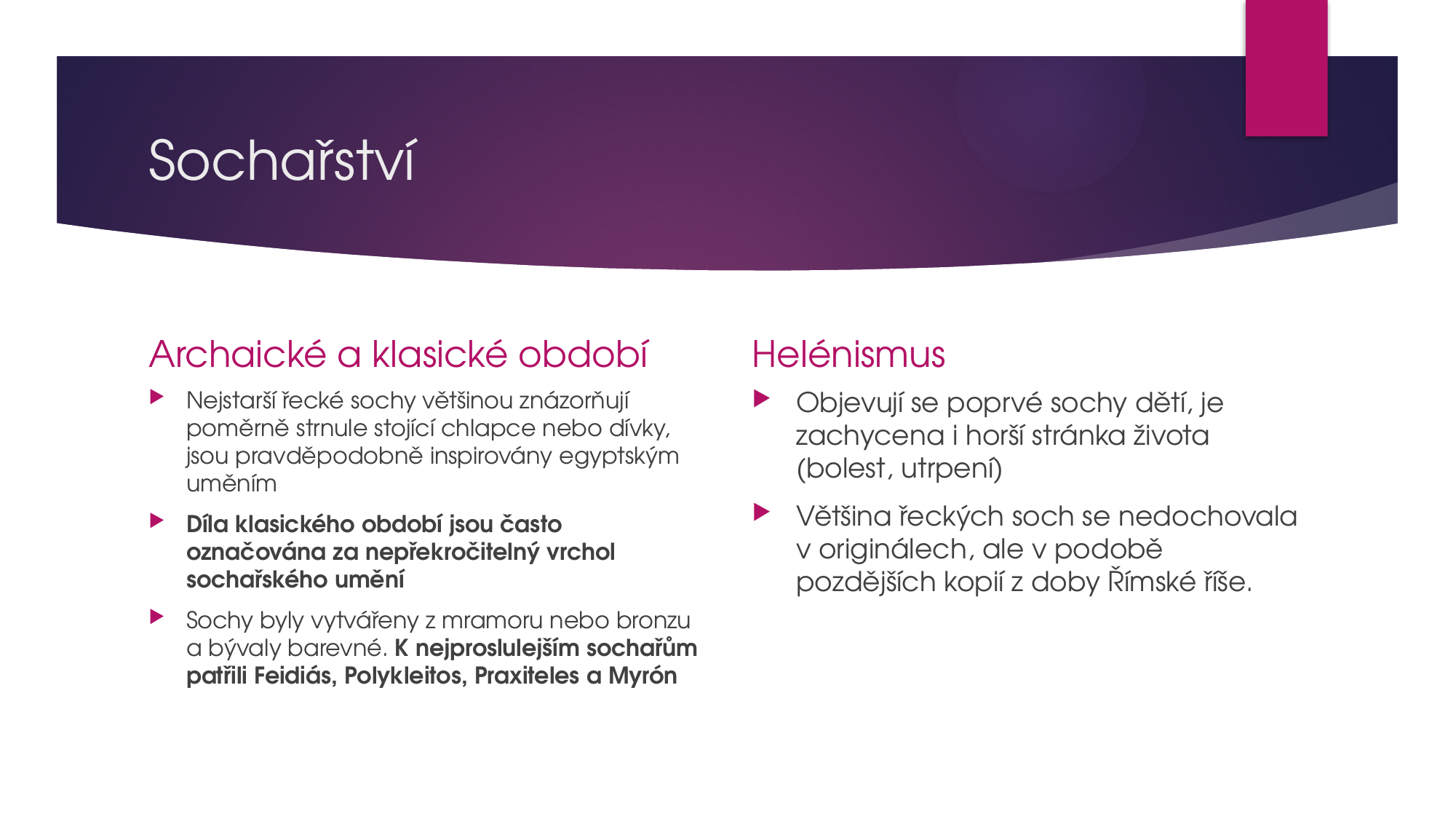

# Sochařství
Archaické a klasické období
Helénismus
Nejstarší řecké sochy většinou znázorňují poměrně strnule stojící chlapce nebo dívky, jsou pravděpodobně inspirovány egyptským uměním
Díla klasického období jsou často označována za nepřekročitelný vrchol sochařského umění
Sochy byly vytvářeny z mramoru nebo bronzu a bývaly barevné. K nejproslulejším sochařům patřili Feidiás, Polykleitos, Praxiteles a Myrón

Objevují se poprvé sochy dětí, je zachycena i horší stránka života (bolest, utrpení)
Většina řeckých soch se nedochovala v originálech, ale v podobě pozdějších kopií z doby Římské říše.